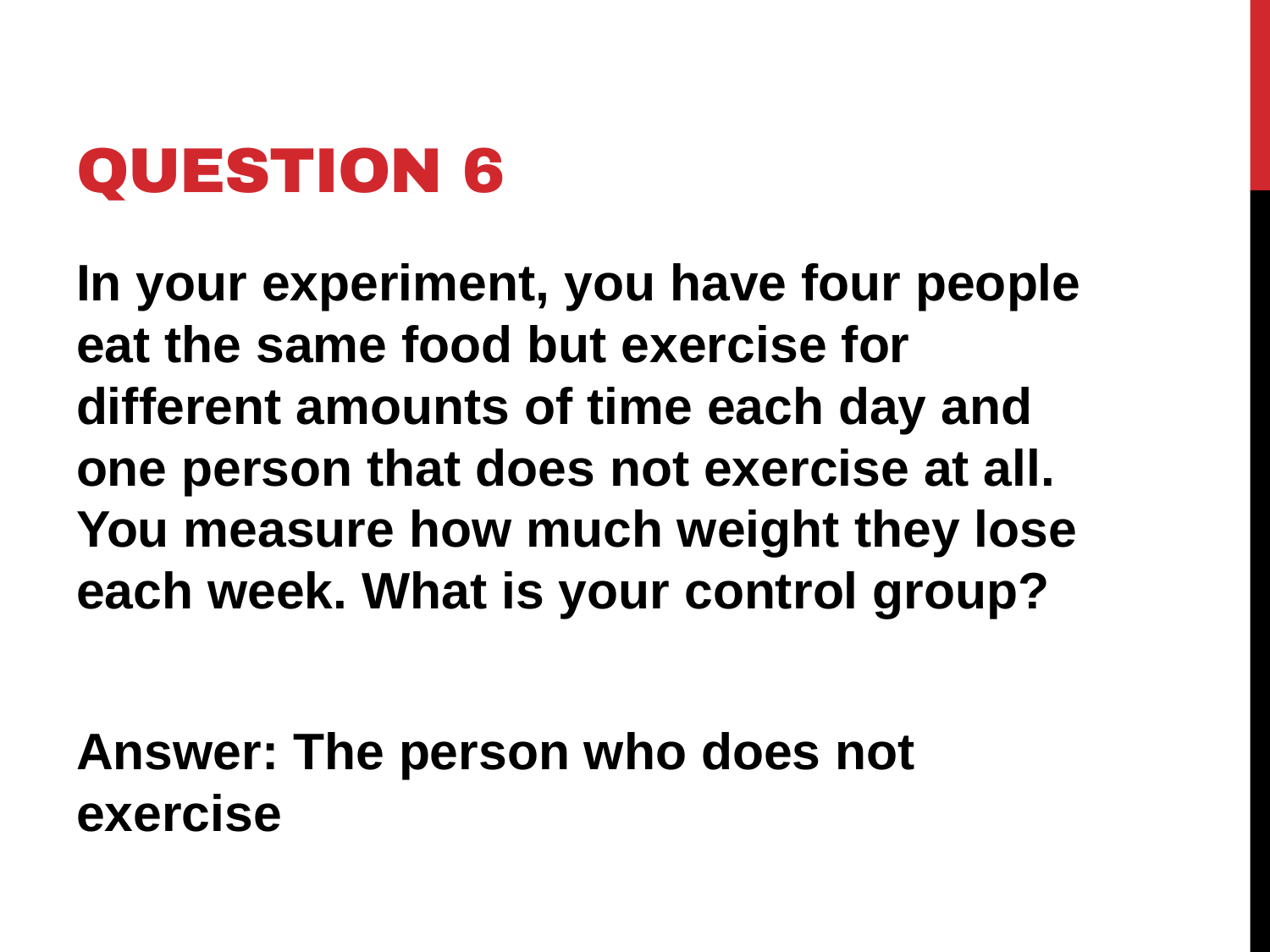

# Question 6
In your experiment, you have four people eat the same food but exercise for different amounts of time each day and one person that does not exercise at all. You measure how much weight they lose each week. What is your control group?

Answer: The person who does not exercise